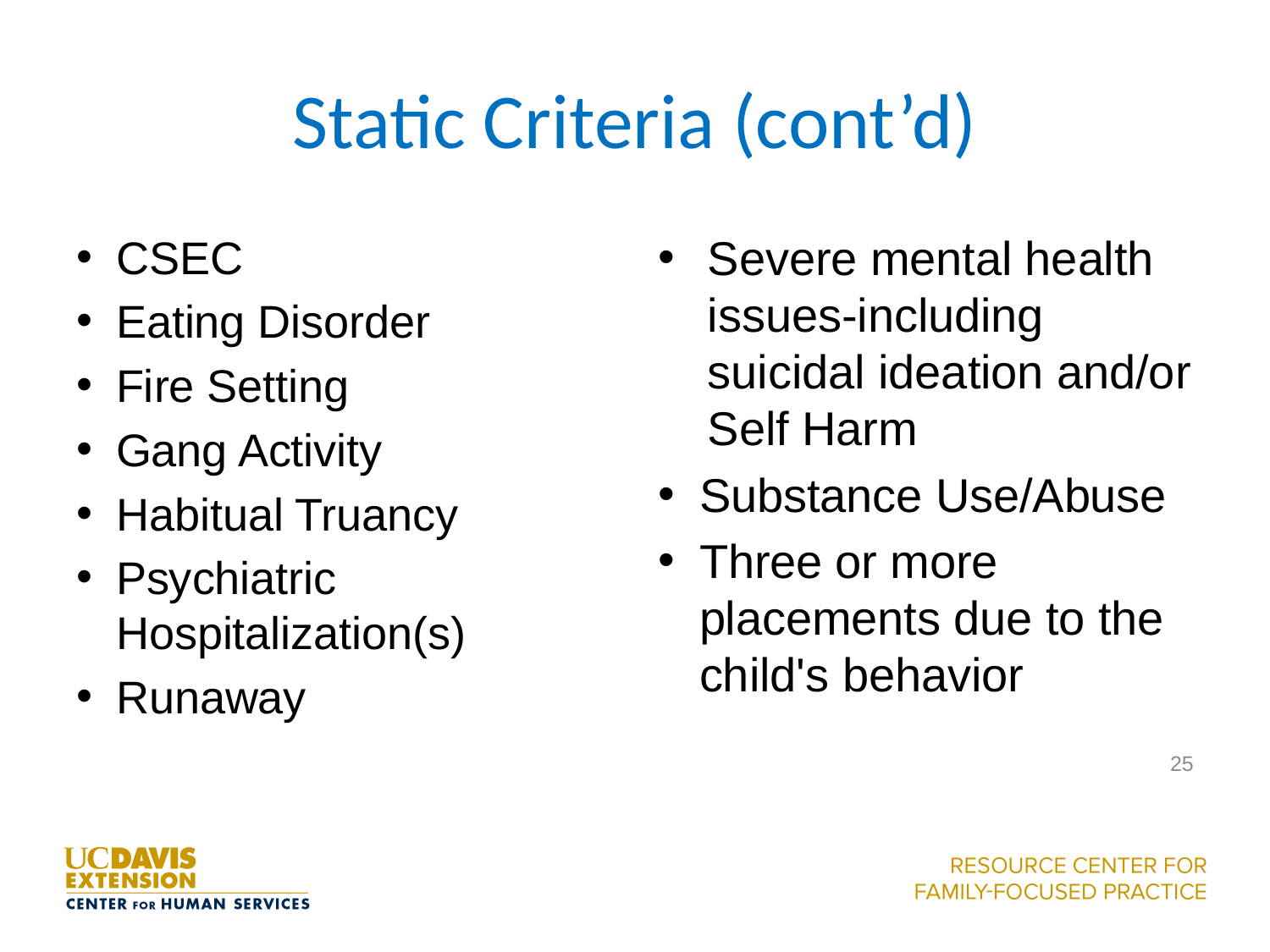

# Static Criteria (cont’d)
CSEC
Eating Disorder
Fire Setting
Gang Activity
Habitual Truancy
Psychiatric Hospitalization(s)
Runaway
Severe mental health issues-including suicidal ideation and/or Self Harm
Substance Use/Abuse
Three or more placements due to the child's behavior
25